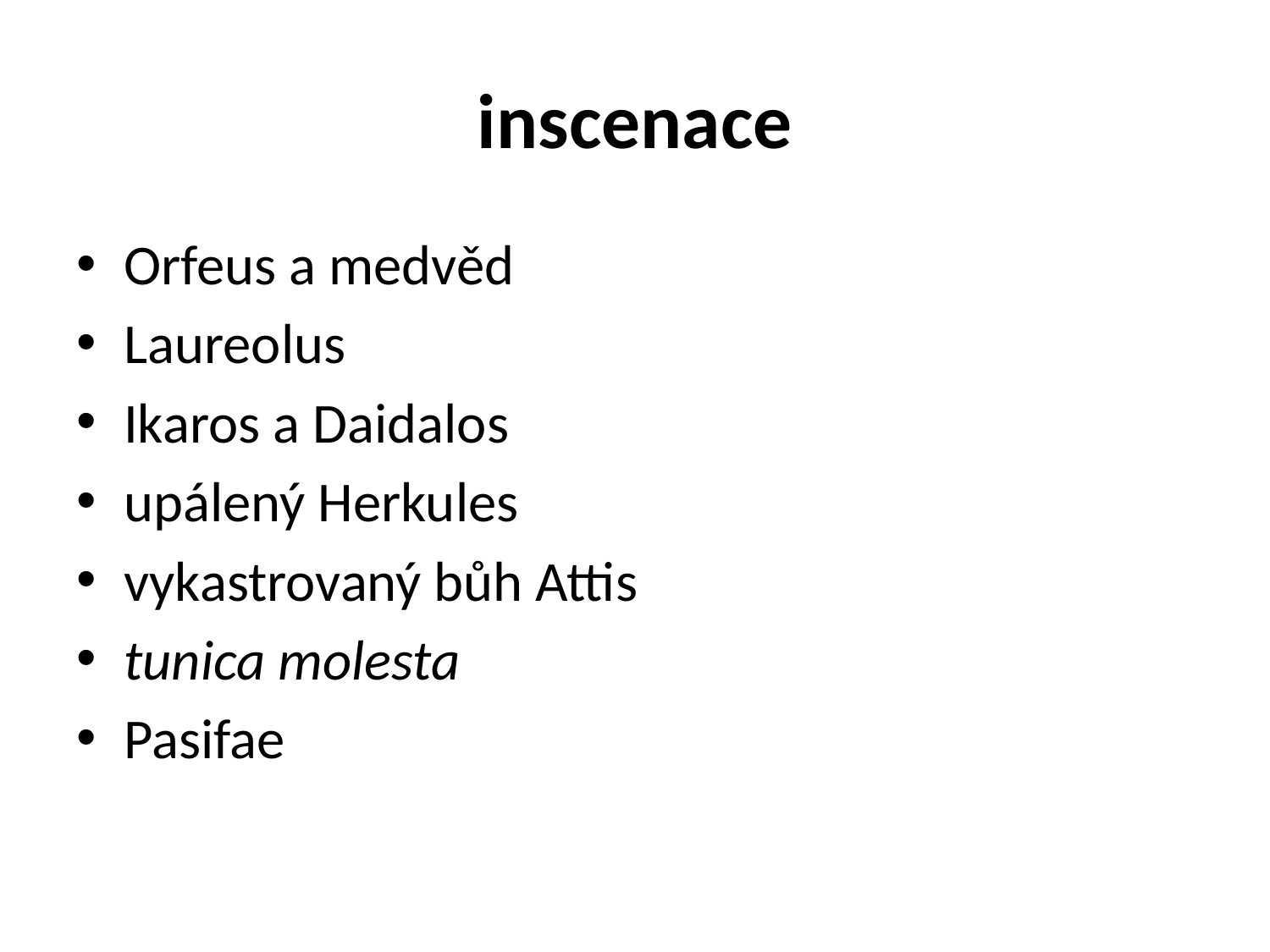

# inscenace
Orfeus a medvěd
Laureolus
Ikaros a Daidalos
upálený Herkules
vykastrovaný bůh Attis
tunica molesta
Pasifae